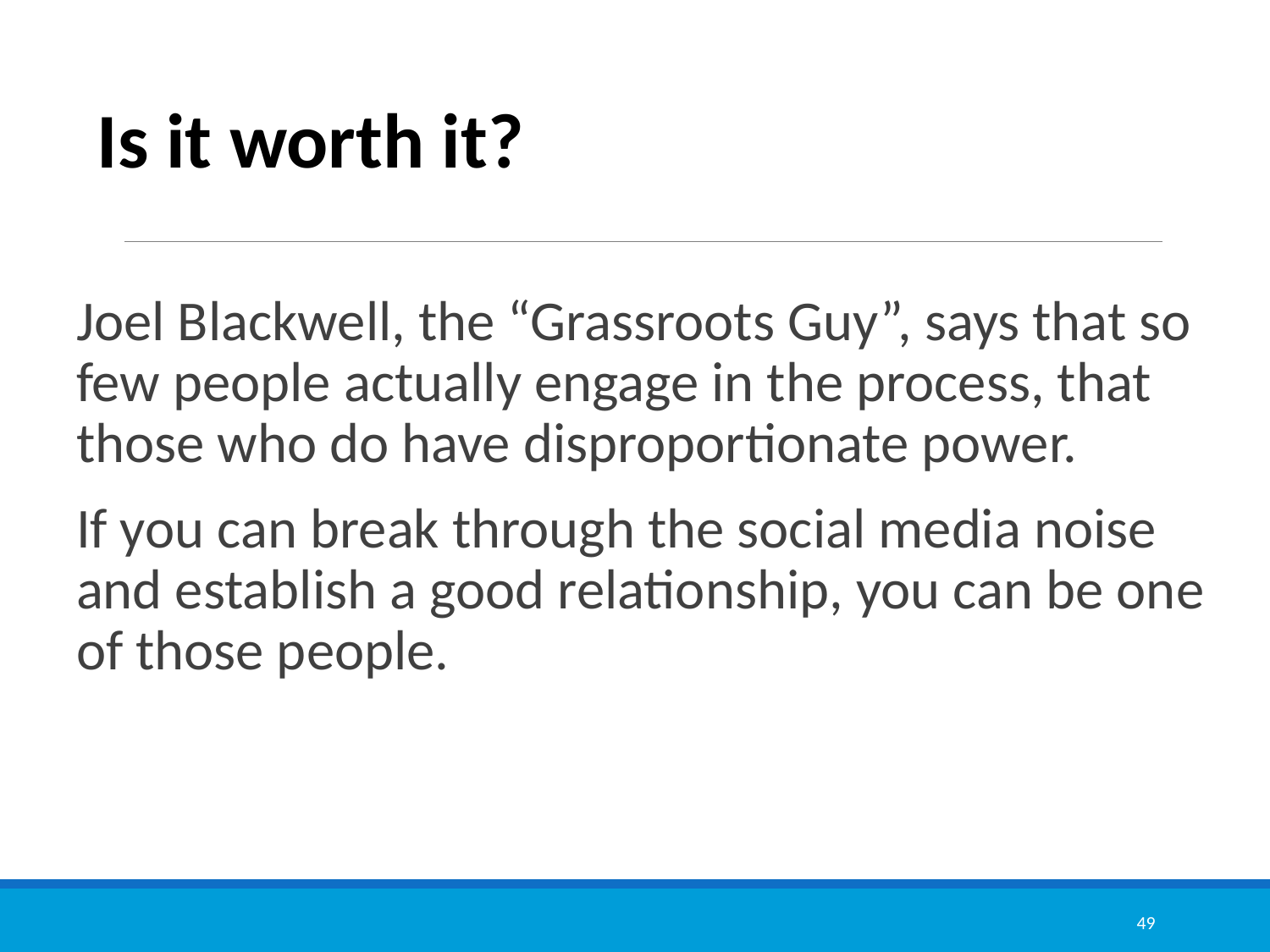

Is it worth it?
Joel Blackwell, the “Grassroots Guy”, says that so few people actually engage in the process, that those who do have disproportionate power.
If you can break through the social media noise and establish a good relationship, you can be one of those people.

49